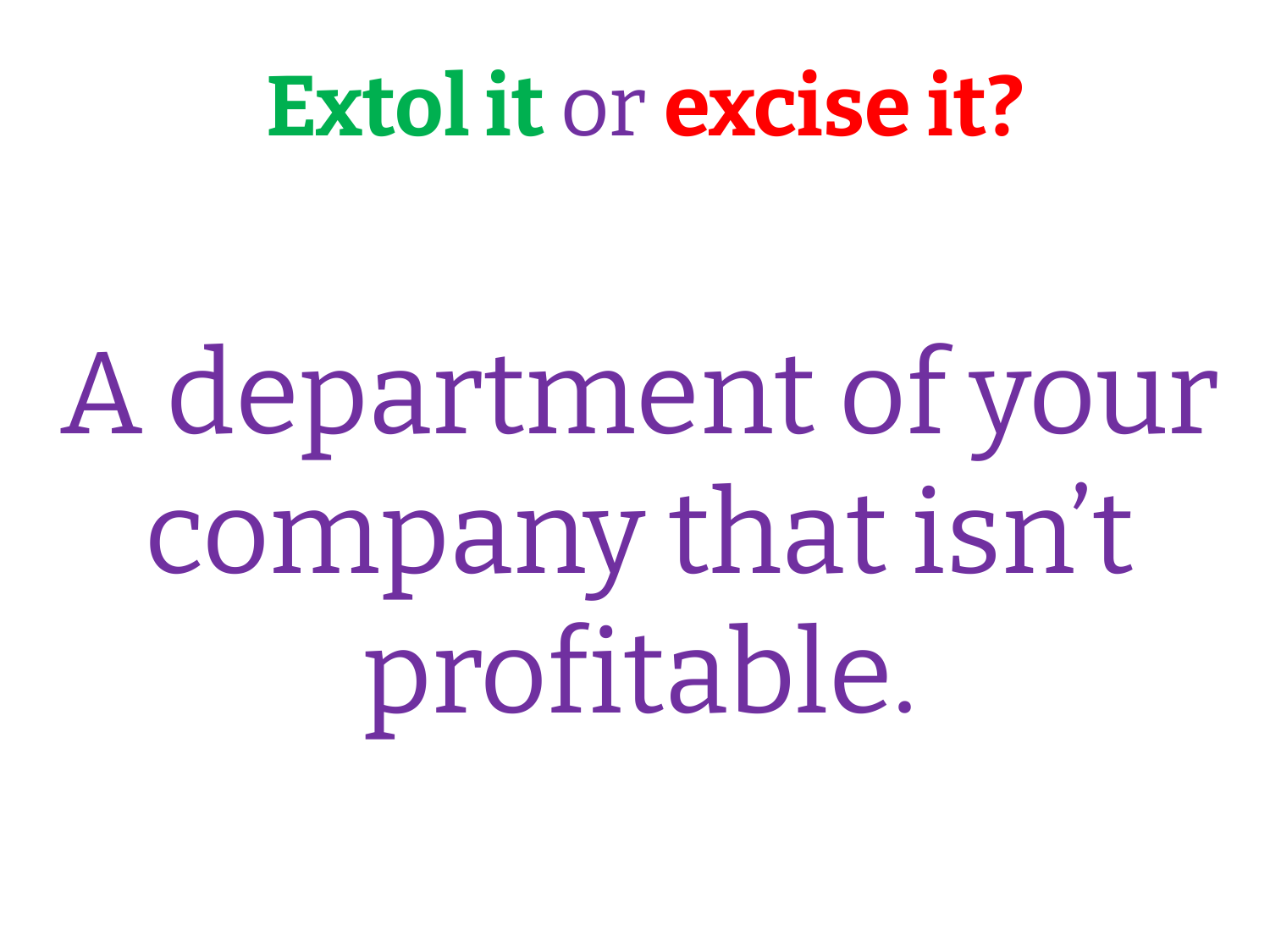

# Extol it or excise it?

A department of your company that isn’t profitable.